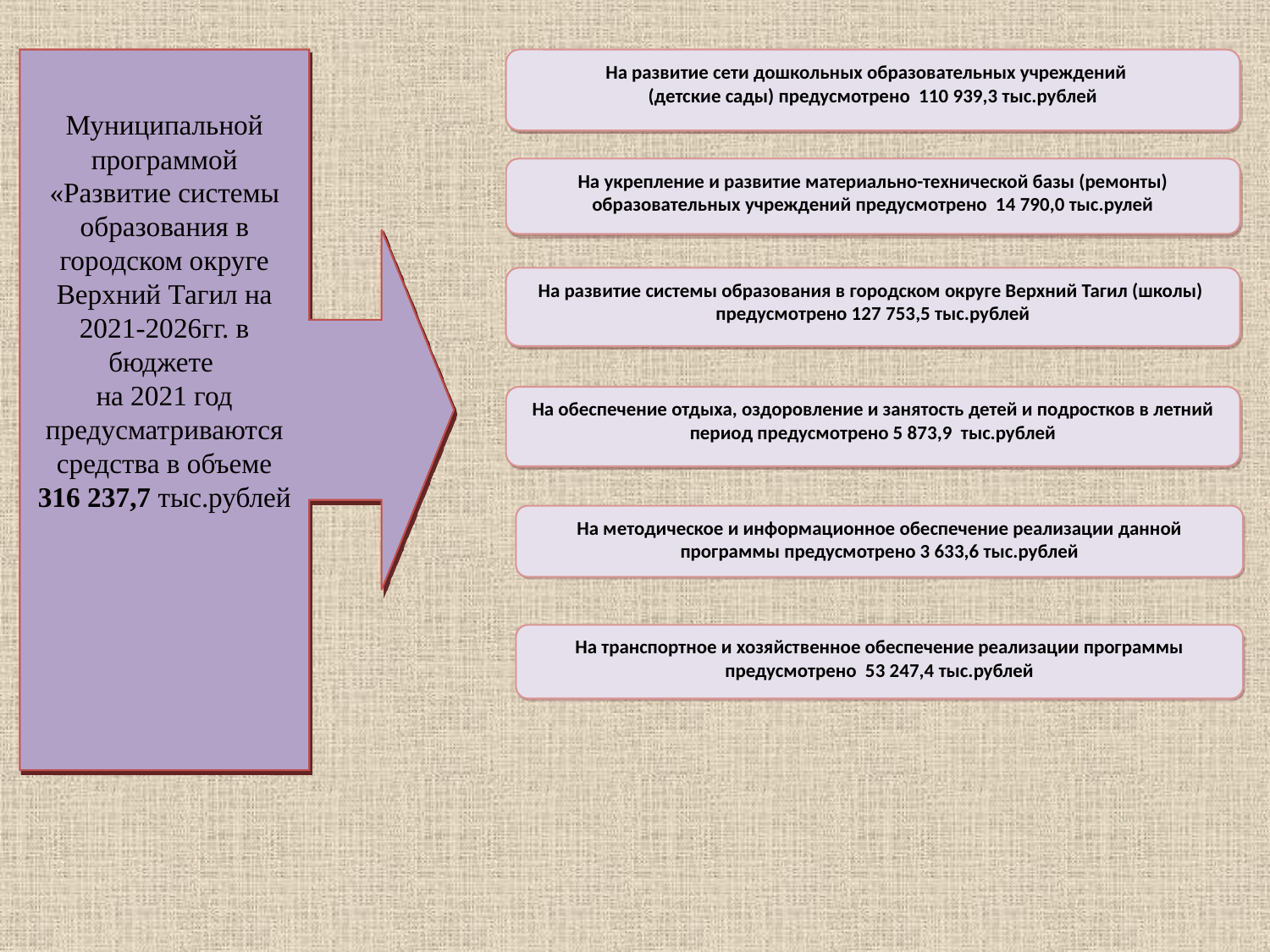

Муниципальной программой «Развитие системы образования в городском округе Верхний Тагил на 2021-2026гг. в бюджете
на 2021 год предусматриваются средства в объеме
316 237,7 тыс.рублей
На развитие сети дошкольных образовательных учреждений
(детские сады) предусмотрено  110 939,3 тыс.рублей
На укрепление и развитие материально-технической базы (ремонты) образовательных учреждений предусмотрено  14 790,0 тыс.рулей
На развитие системы образования в городском округе Верхний Тагил (школы)  предусмотрено 127 753,5 тыс.рублей
На обеспечение отдыха, оздоровление и занятость детей и подростков в летний период предусмотрено 5 873,9  тыс.рублей
На методическое и информационное обеспечение реализации данной программы предусмотрено 3 633,6 тыс.рублей
На транспортное и хозяйственное обеспечение реализации программы предусмотрено  53 247,4 тыс.рублей